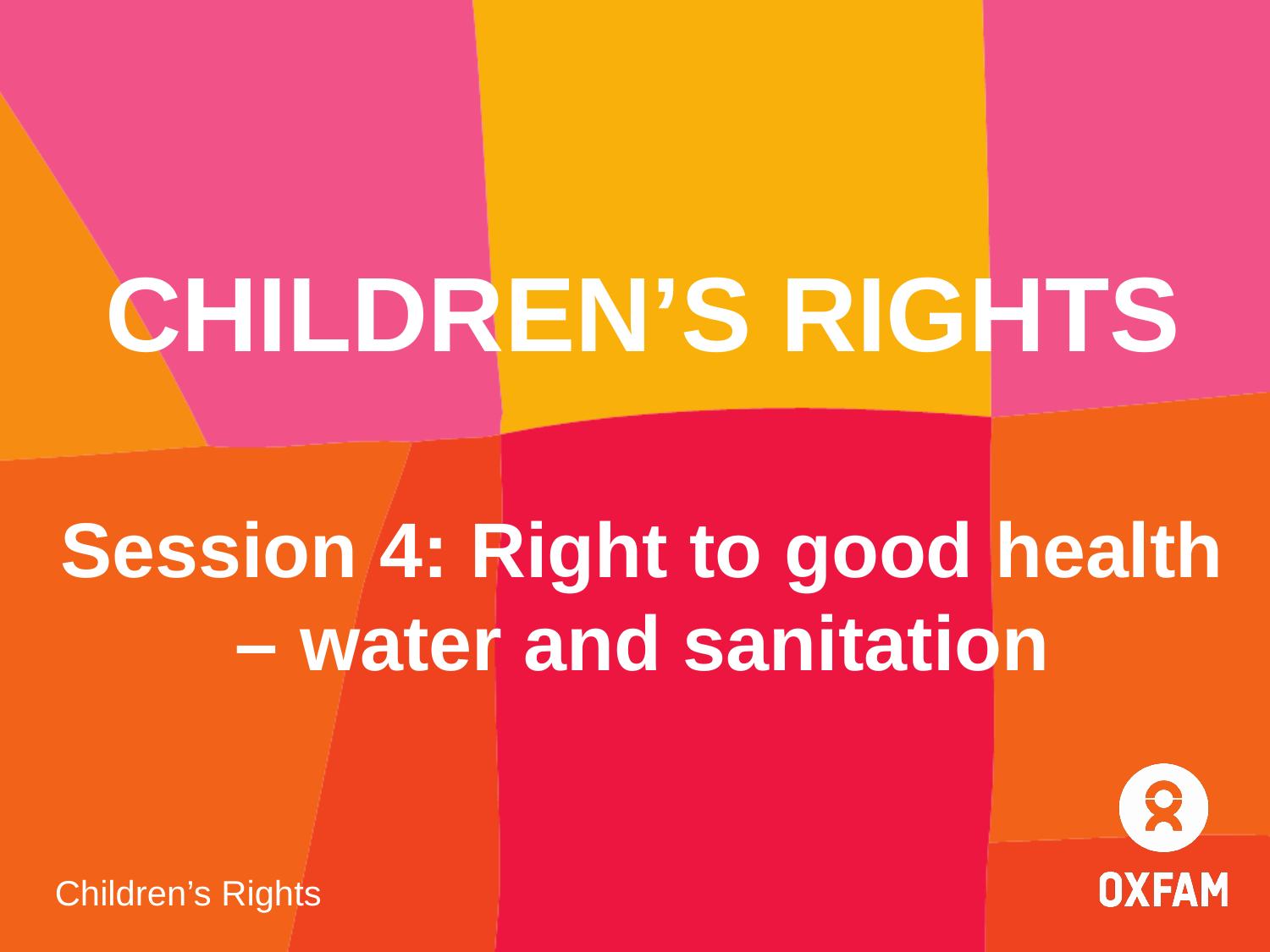

# CHILDREN’S RIGHTS Session 4: Right to good health – water and sanitation
Children’s Rights